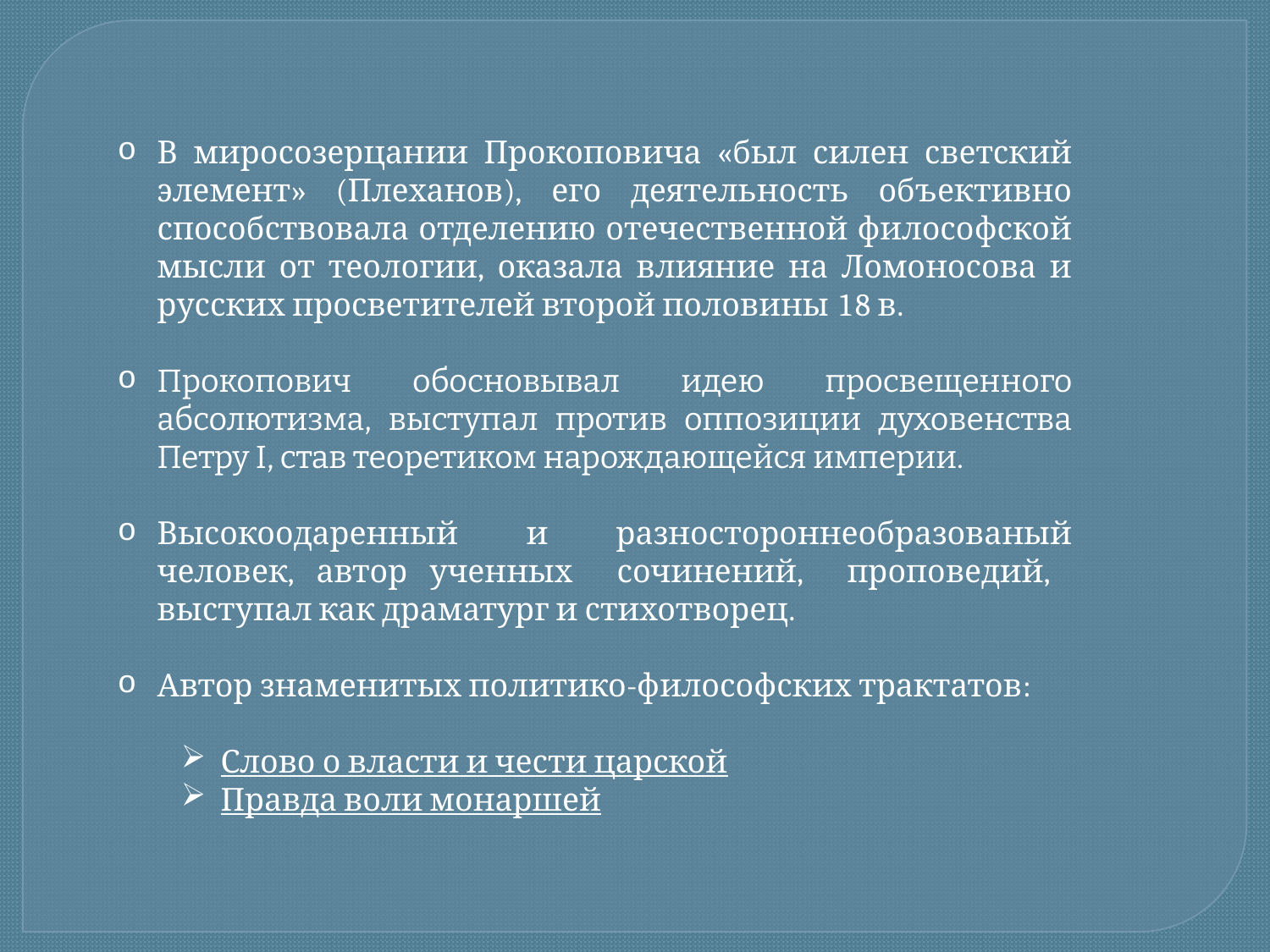

В миросозерцании Прокоповича «был силен светский элемент» (Плеханов), его деятельность объективно способствовала отделению отечественной философской мысли от теологии, оказала влияние на Ломоносова и русских просветителей второй половины 18 в.

Прокопович обосновывал идею просвещенного абсолютизма, выступал против оппозиции духовенства Петру I, став теоретиком нарождающейся империи.

Высокоодаренный и разностороннеобразованый человек, автор ученных  сочинений,  проповедий,  выступал как драматург и стихотворец.

Автор знаменитых политико-философских трактатов:

Слово о власти и чести царской
Правда воли монаршей